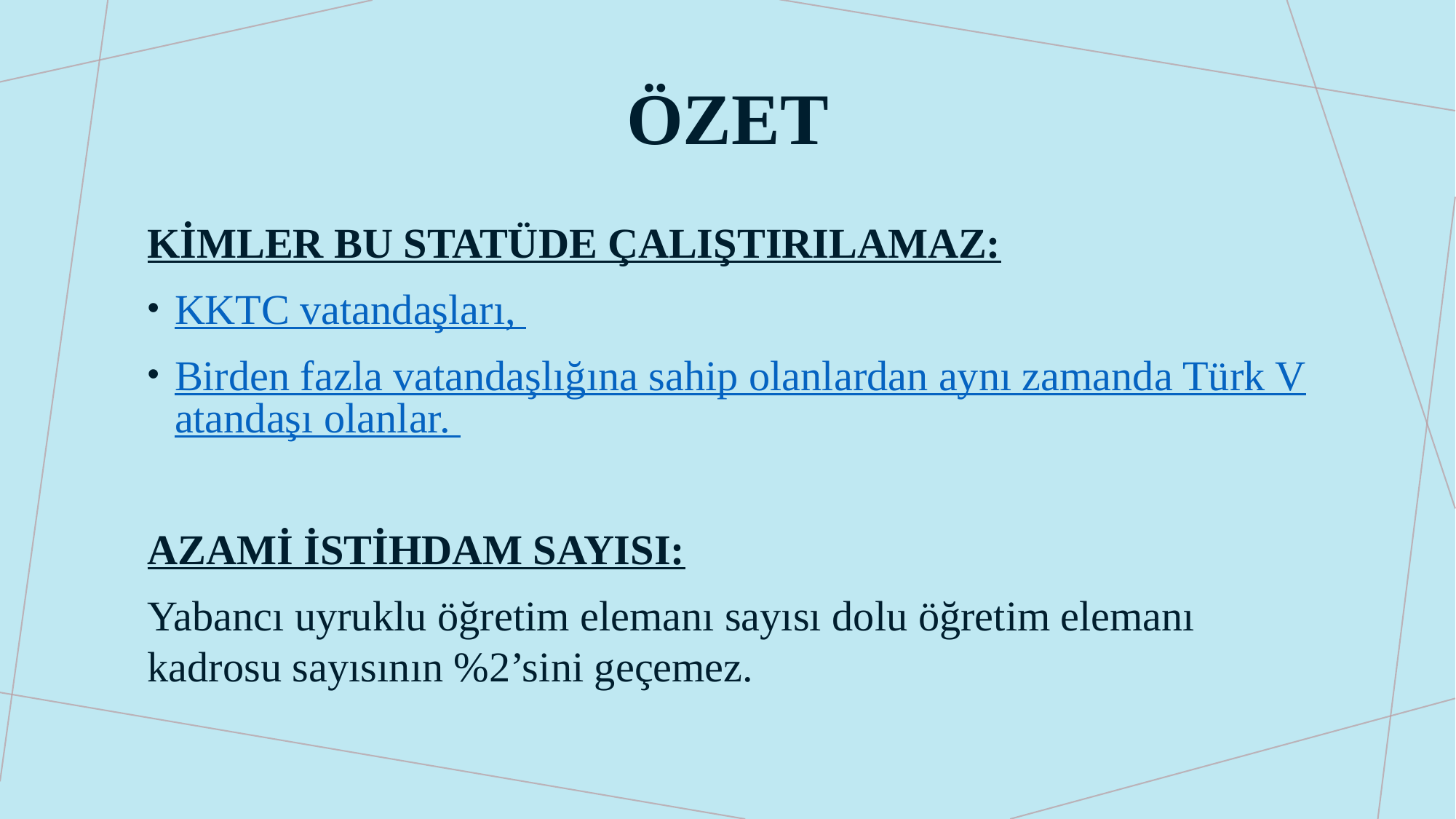

# özet
KİMLER BU STATÜDE ÇALIŞTIRILAMAZ:
KKTC vatandaşları,
Birden fazla vatandaşlığına sahip olanlardan aynı zamanda Türk Vatandaşı olanlar.

AZAMİ İSTİHDAM SAYISI:
Yabancı uyruklu öğretim elemanı sayısı dolu öğretim elemanı kadrosu sayısının %2’sini geçemez.